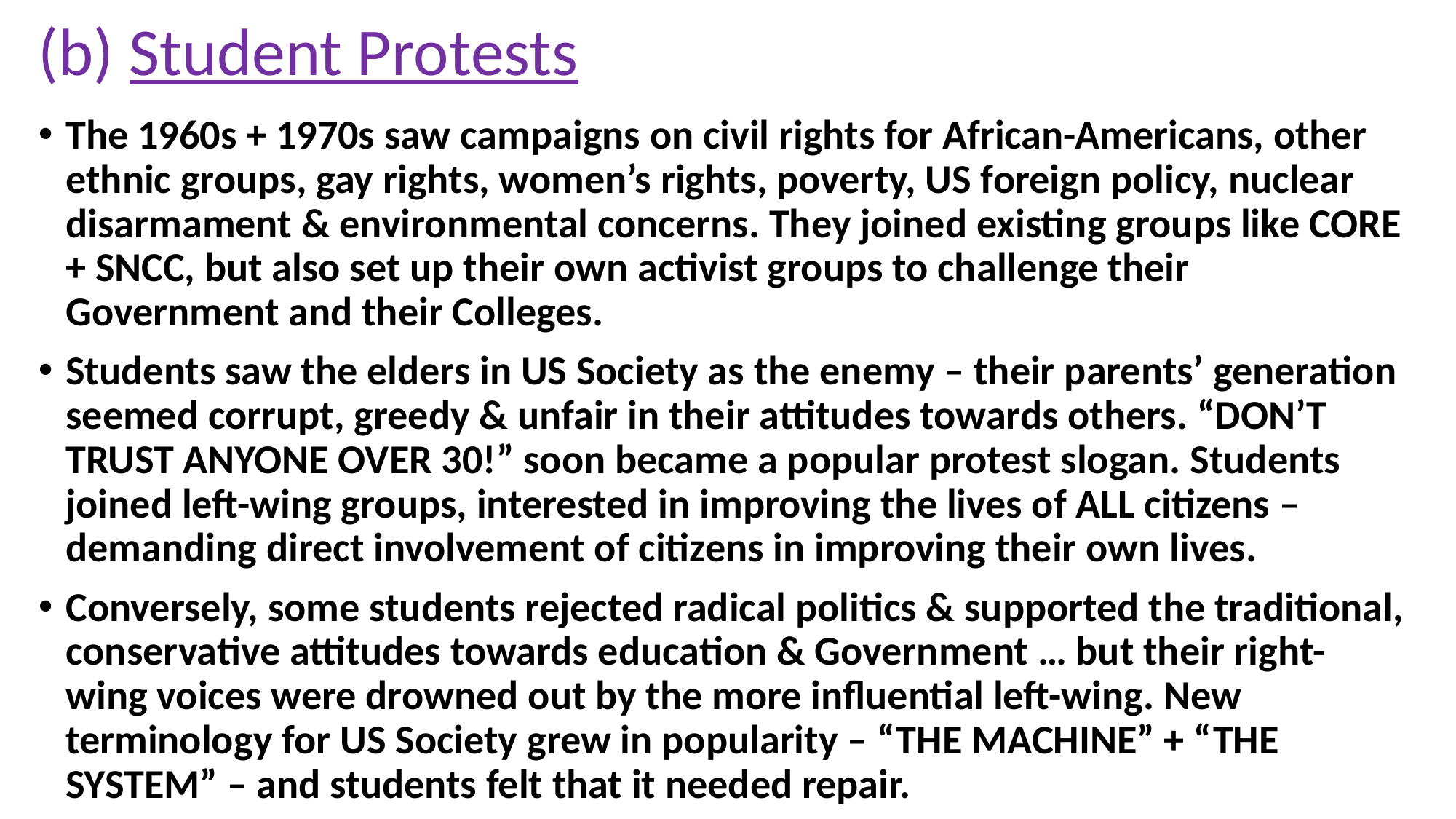

# (b) Student Protests
The 1960s + 1970s saw campaigns on civil rights for African-Americans, other ethnic groups, gay rights, women’s rights, poverty, US foreign policy, nuclear disarmament & environmental concerns. They joined existing groups like CORE + SNCC, but also set up their own activist groups to challenge their Government and their Colleges.
Students saw the elders in US Society as the enemy – their parents’ generation seemed corrupt, greedy & unfair in their attitudes towards others. “DON’T TRUST ANYONE OVER 30!” soon became a popular protest slogan. Students joined left-wing groups, interested in improving the lives of ALL citizens – demanding direct involvement of citizens in improving their own lives.
Conversely, some students rejected radical politics & supported the traditional, conservative attitudes towards education & Government … but their right-wing voices were drowned out by the more influential left-wing. New terminology for US Society grew in popularity – “THE MACHINE” + “THE SYSTEM” – and students felt that it needed repair.